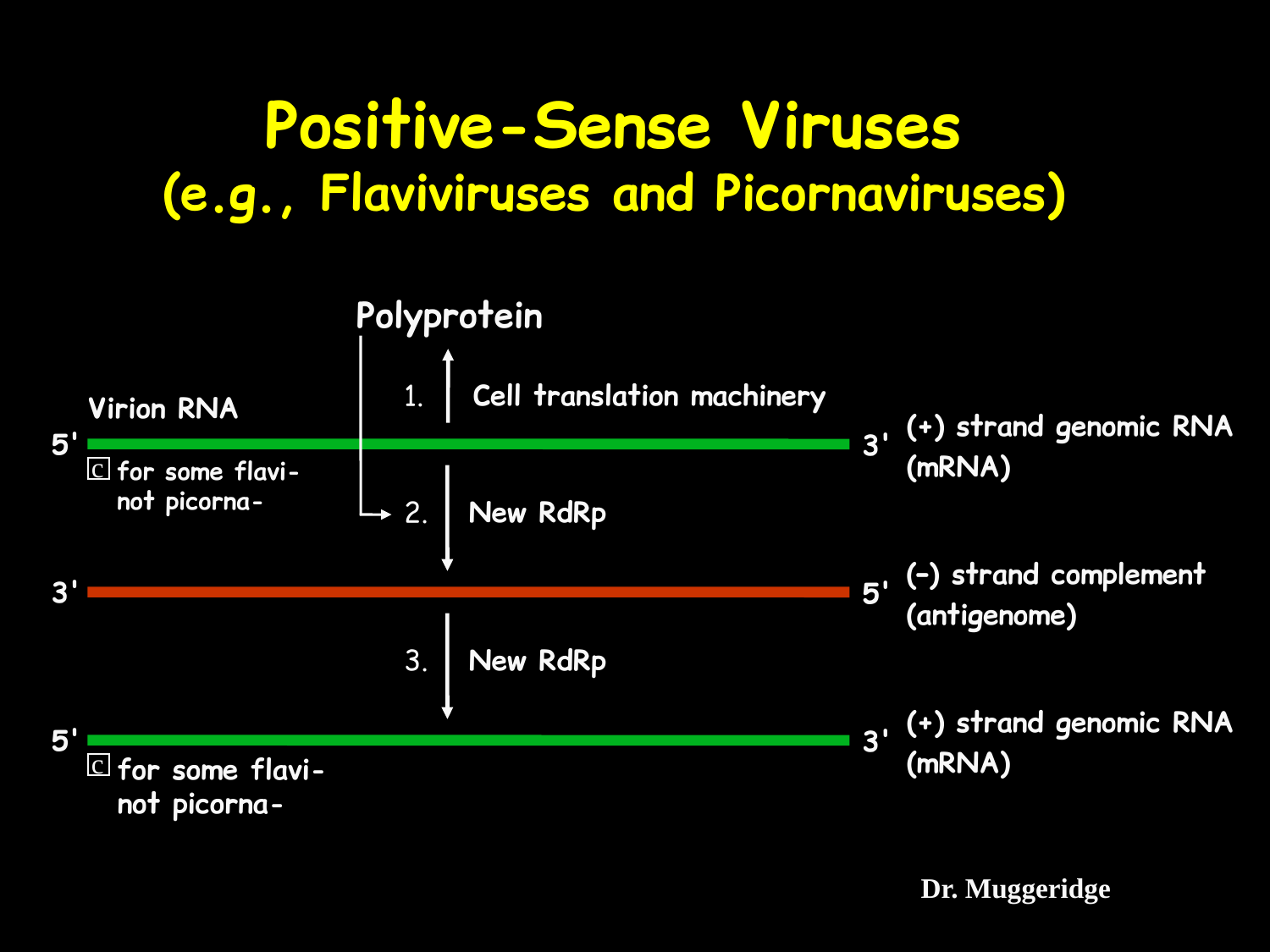

Positive-Sense Viruses
(e.g., Flaviviruses and Picornaviruses)
Polyprotein

1.
Cell translation machinery
Virion RNA
(+) strand genomic RNA
(mRNA)
5'
3'
c

for some flavi-
not picorna-

2.
New RdRp

(–) strand complement
(antigenome)
3'
5'

3.
New RdRp
(+) strand genomic RNA
(mRNA)
5'
3'
c

for some flavi-
not picorna-
Dr. Muggeridge